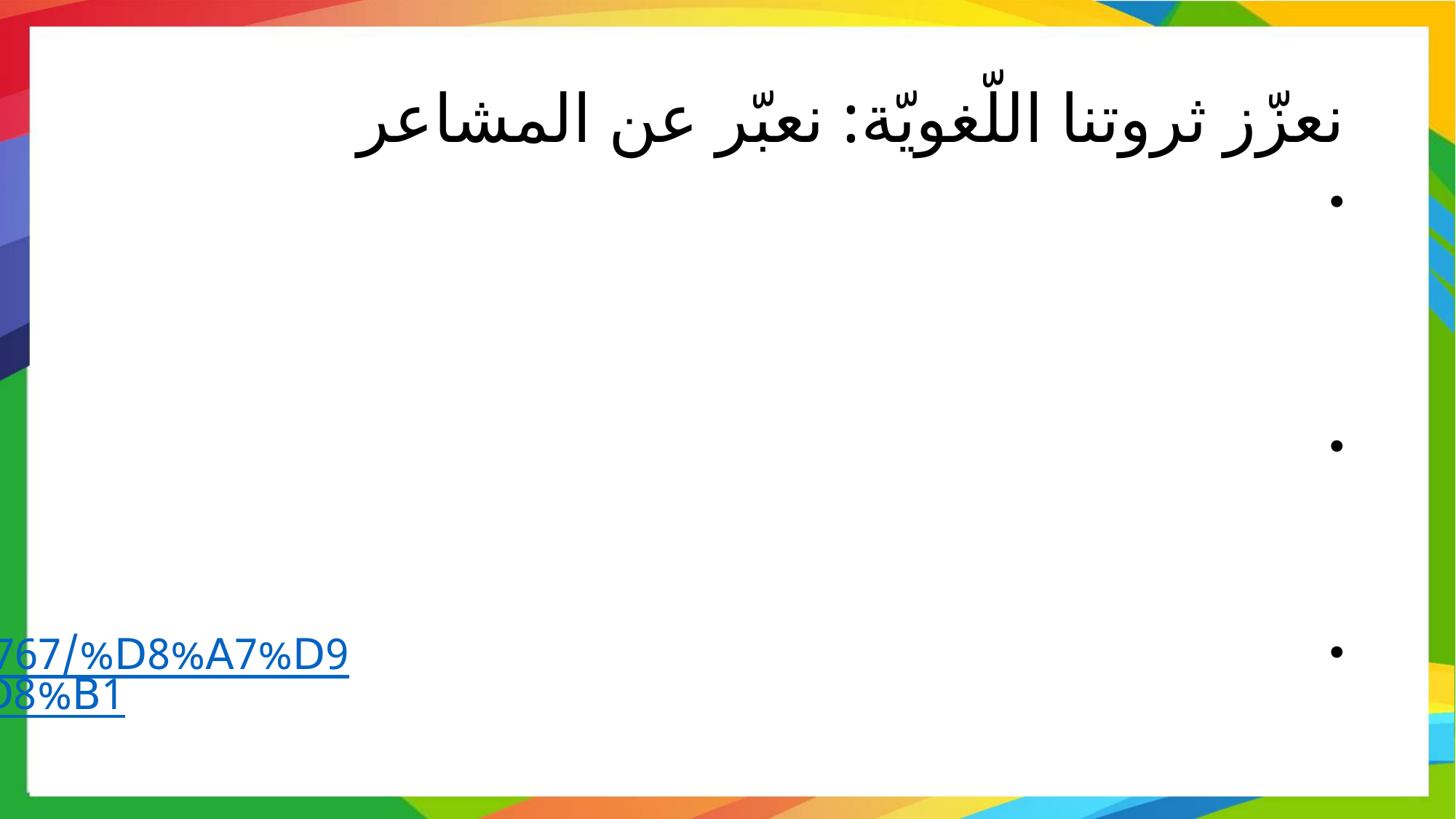

# نعزّز ثروتنا اللّغويّة: نعبّر عن المشاعر
https://wordwall.net/resource/2117802/%D9%84%D8%B9%D8%A8%D8%A9-%D8%A7%D9%84%D8%AA%D8%B9%D8%A8%D9%8A%D8%B1-%D8%B9%D9%86-%D8%A7%D9%84%D9%85%D8%B4%D8%A7%D8%B9%D8%B1

https://wordwall.net/he-il/community/%D9%84%D8%B9%D8%A8%D8%A9-%D8%A7%D9%84%D9%85%D8%B4%D8%A7%D8%B9%D8%B1

https://wordwall.net/he/resource/12222767/%D8%A7%D9%84%D9%85%D8%B4%D8%A7%D8%B9%D8%B1